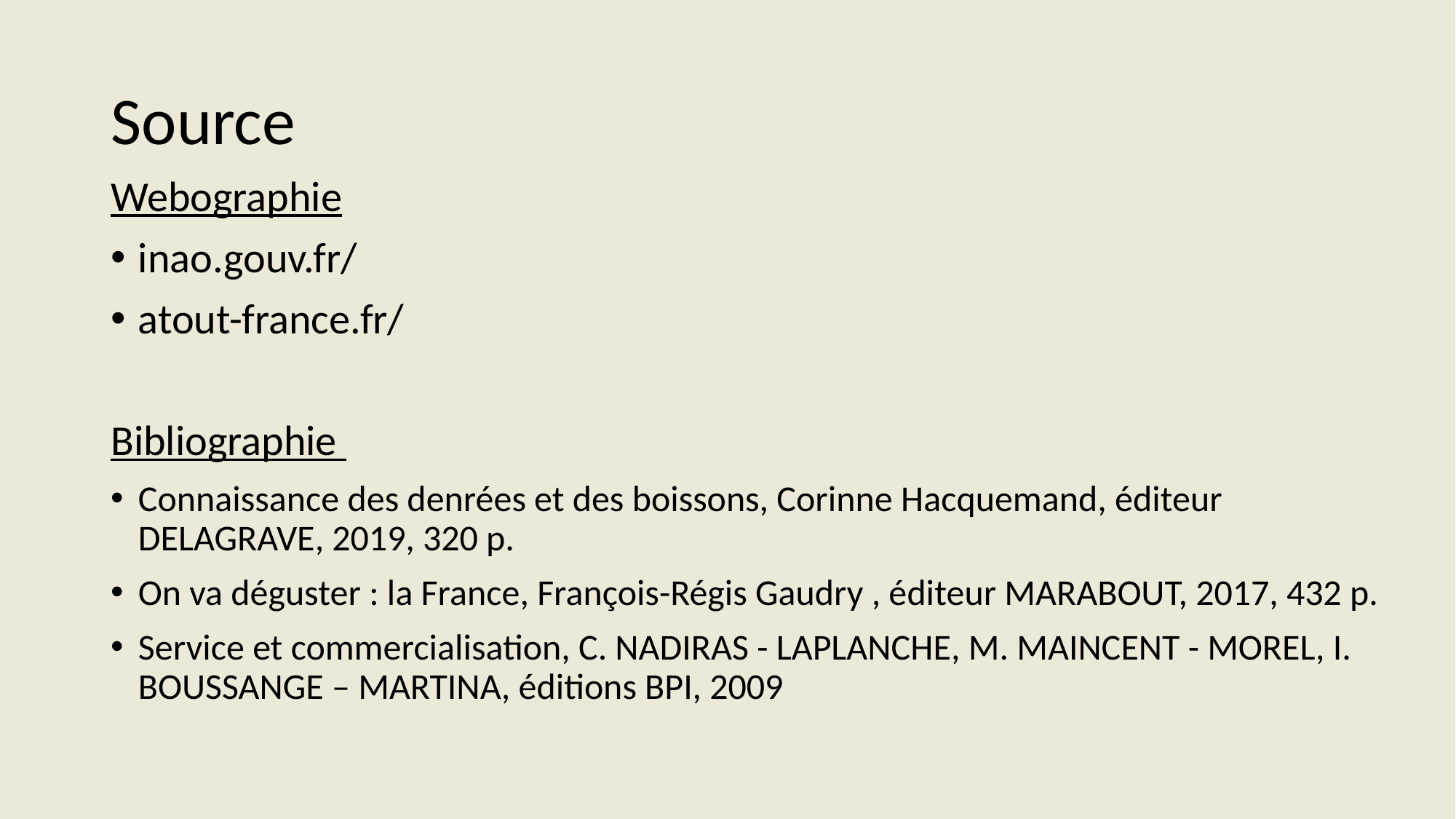

# Source
Webographie
inao.gouv.fr/
atout-france.fr/

Bibliographie
Connaissance des denrées et des boissons, Corinne Hacquemand, éditeur DELAGRAVE, 2019, 320 p.
On va déguster : la France, François-Régis Gaudry , éditeur MARABOUT, 2017, 432 p.
Service et commercialisation, C. NADIRAS - LAPLANCHE, M. MAINCENT - MOREL, I. BOUSSANGE – MARTINA, éditions BPI, 2009